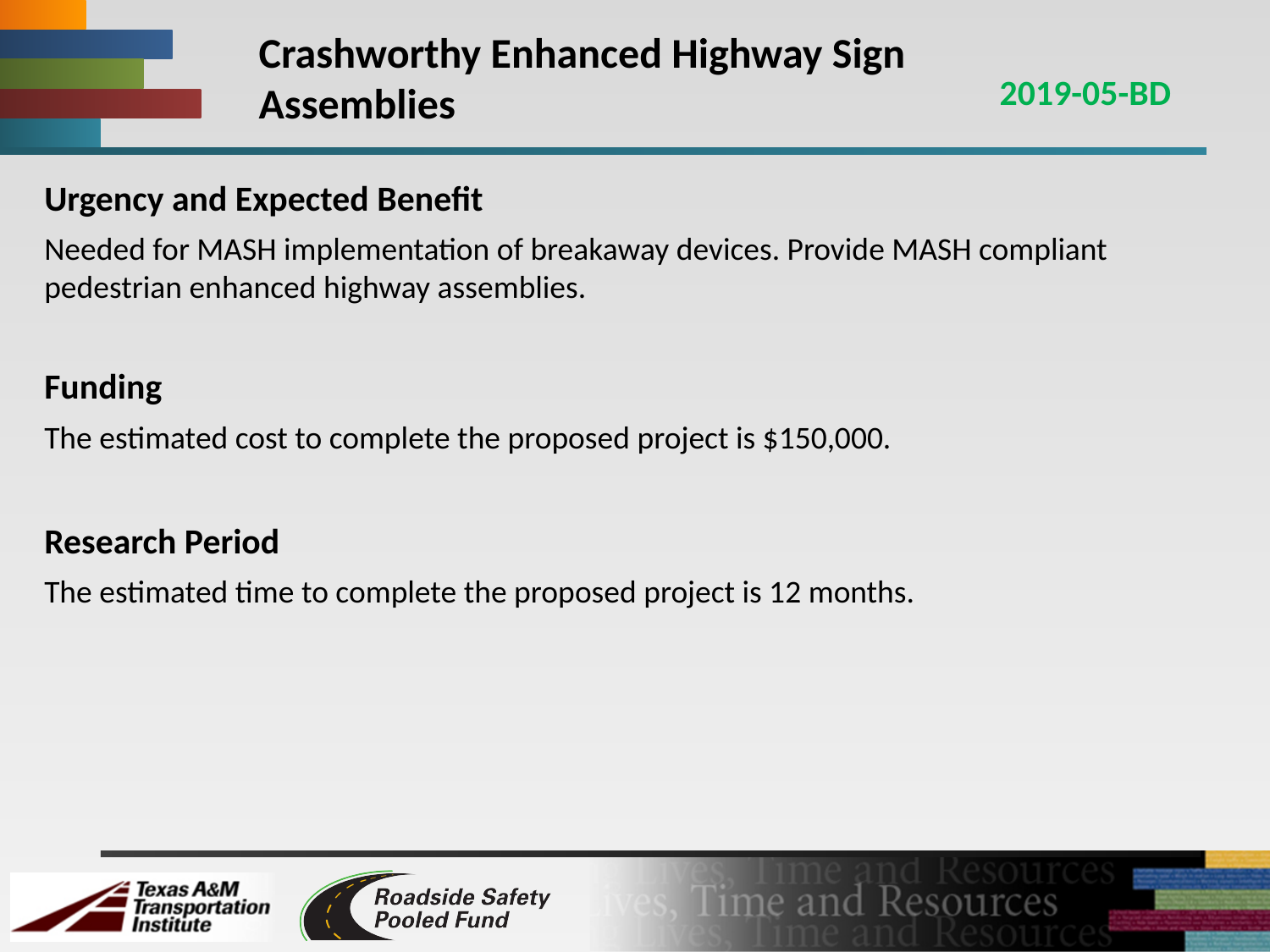

# Crashworthy Enhanced Highway Sign Assemblies
2019-05-BD
Urgency and Expected Benefit
Needed for MASH implementation of breakaway devices. Provide MASH compliant pedestrian enhanced highway assemblies.

Funding
The estimated cost to complete the proposed project is $150,000.

Research Period
The estimated time to complete the proposed project is 12 months.